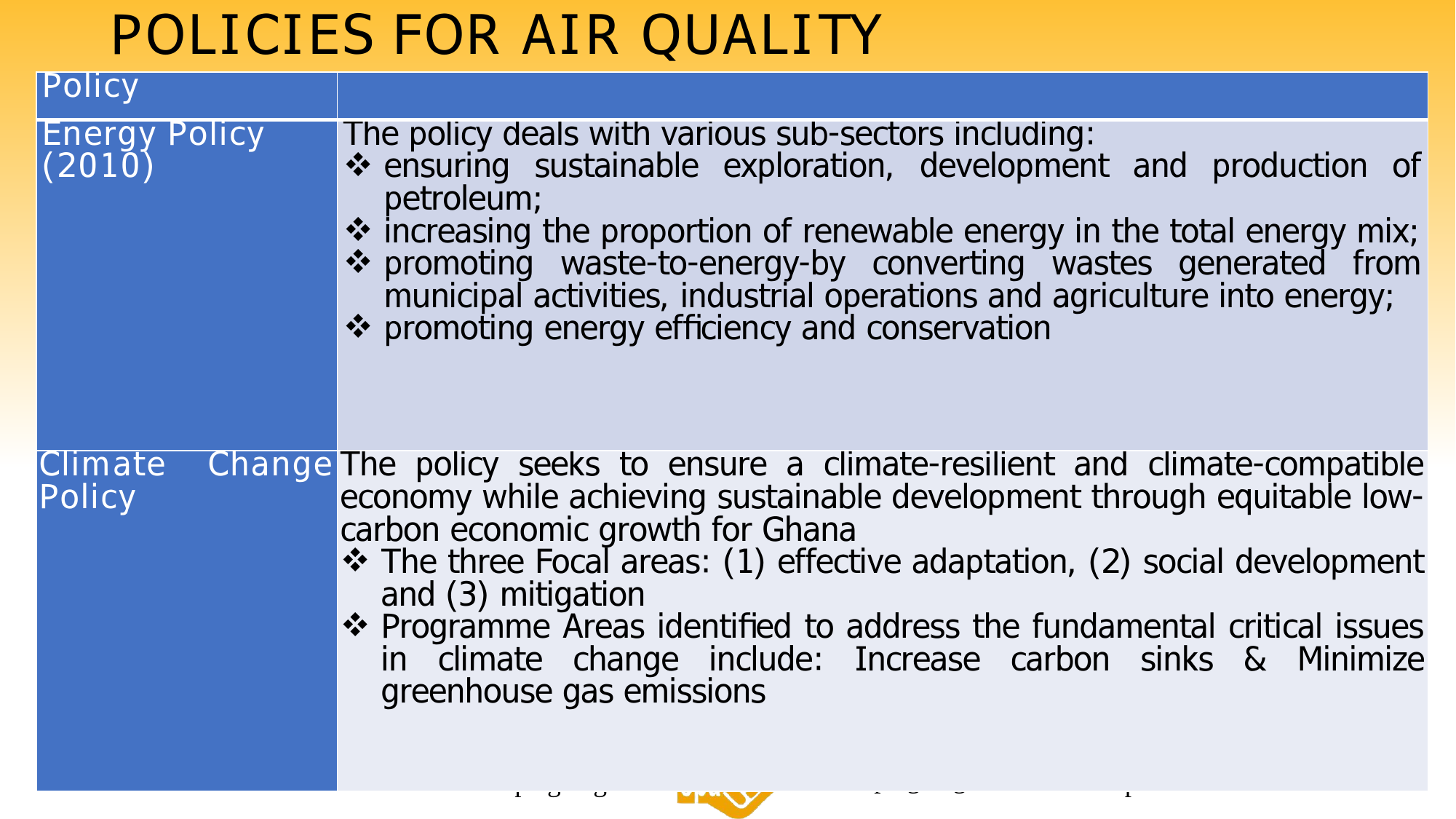

# POLICIES FOR AIR QUALITY
| Policy |  |
| --- | --- |
| Energy Policy (2010) | The policy deals with various sub-sectors including: ensuring sustainable exploration, development and production of petroleum; increasing the proportion of renewable energy in the total energy mix; promoting waste-to-energy-by converting wastes generated from municipal activities, industrial operations and agriculture into energy; promoting energy efficiency and conservation |
| Climate Change Policy | The policy seeks to ensure a climate-resilient and climate-compatible economy while achieving sustainable development through equitable low-carbon economic growth for Ghana The three Focal areas: (1) effective adaptation, (2) social development and (3) mitigation Programme Areas identified to address the fundamental critical issues in climate change include: Increase carbon sinks & Minimize greenhouse gas emissions |